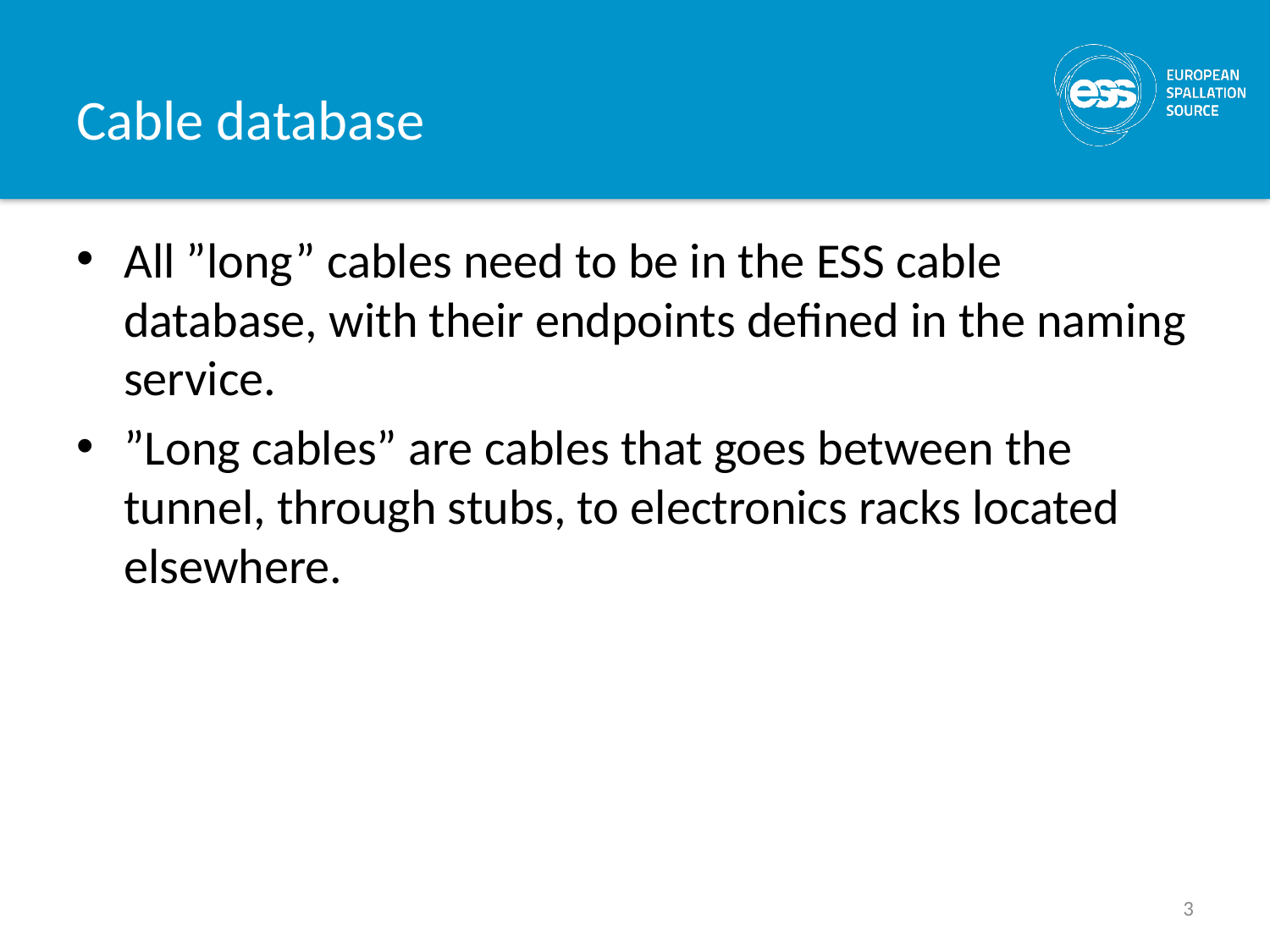

# Cable database
All ”long” cables need to be in the ESS cable database, with their endpoints defined in the naming service.
”Long cables” are cables that goes between the tunnel, through stubs, to electronics racks located elsewhere.

3